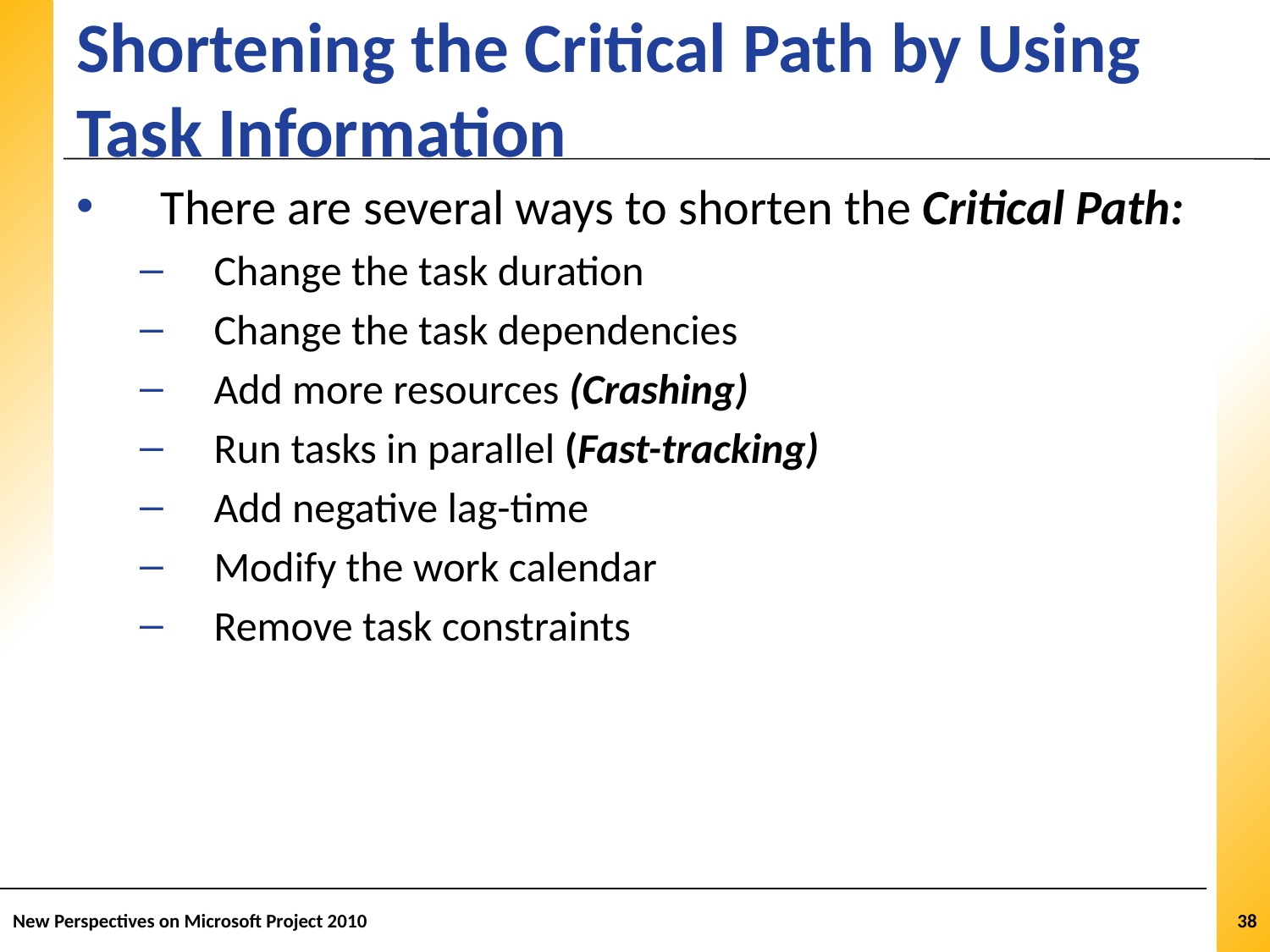

# Shortening the Critical Path by Using Task Information
There are several ways to shorten the Critical Path:
Change the task duration
Change the task dependencies
Add more resources (Crashing)
Run tasks in parallel (Fast-tracking)
Add negative lag-time
Modify the work calendar
Remove task constraints

New Perspectives on Microsoft Project 2010
38